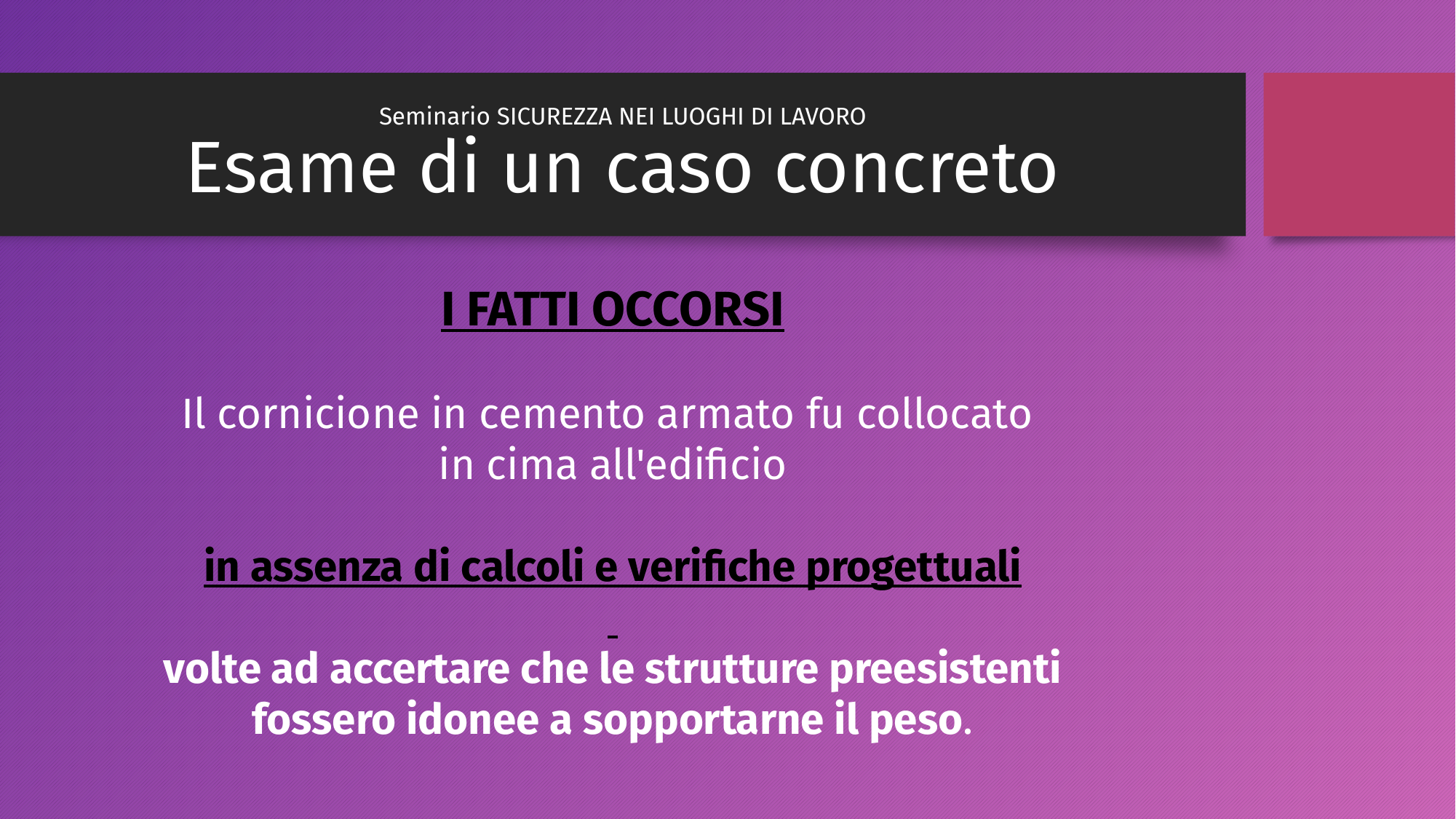

Seminario SICUREZZA NEI LUOGHI DI LAVORO
Esame di un caso concreto
I FATTI OCCORSI

Il cornicione in cemento armato fu collocato
in cima all'edificio

in assenza di calcoli e verifiche progettuali

volte ad accertare che le strutture preesistenti
fossero idonee a sopportarne il peso.